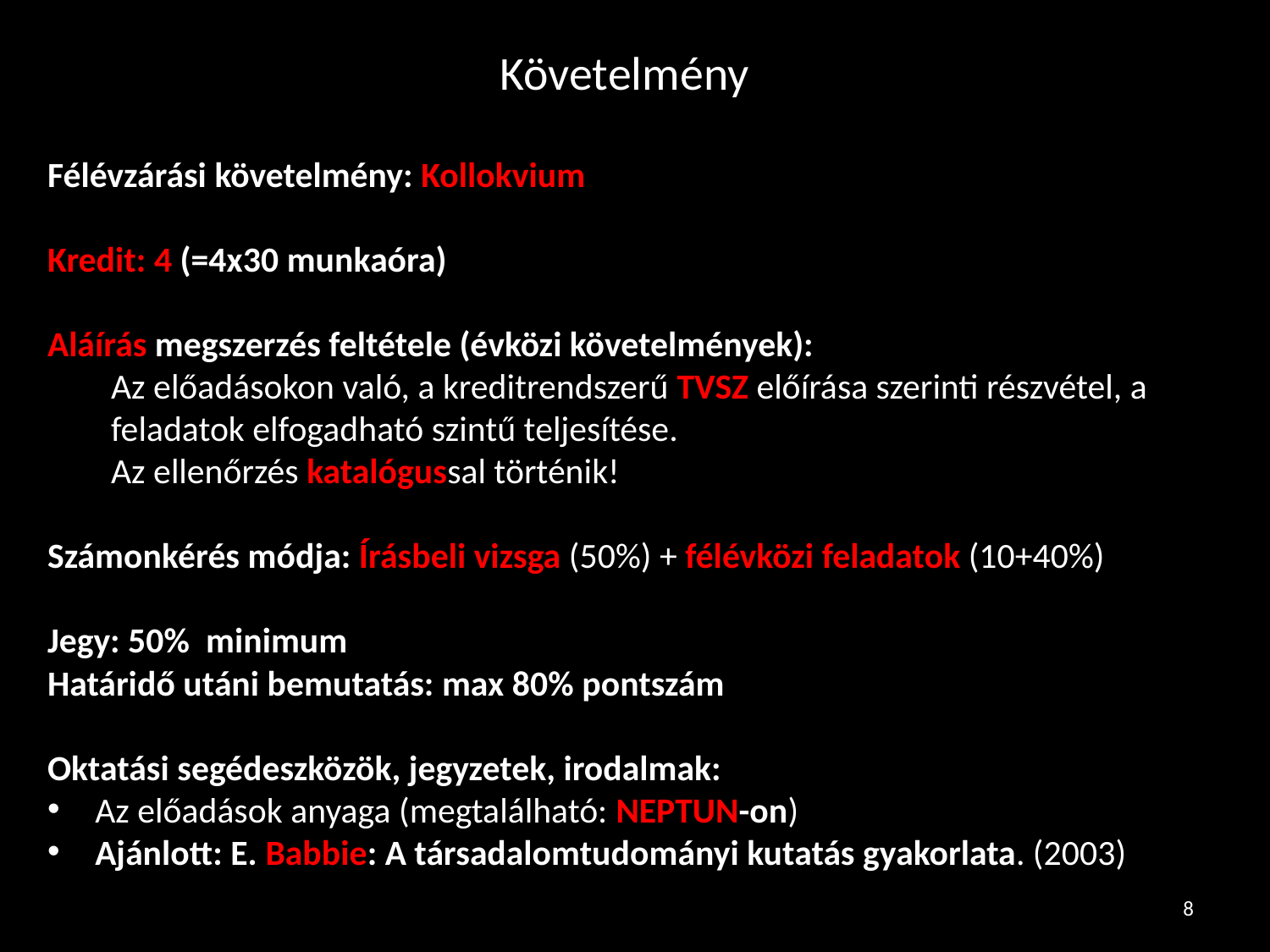

# Követelmény
Félévzárási követelmény: Kollokvium

Kredit: 4 (=4x30 munkaóra)

Aláírás megszerzés feltétele (évközi követelmények):
Az előadásokon való, a kreditrendszerű TVSZ előírása szerinti részvétel, a feladatok elfogadható szintű teljesítése.
Az ellenőrzés katalógussal történik!

Számonkérés módja: Írásbeli vizsga (50%) + félévközi feladatok (10+40%)

Jegy: 50%  minimum
Határidő utáni bemutatás: max 80% pontszám

Oktatási segédeszközök, jegyzetek, irodalmak:
Az előadások anyaga (megtalálható: NEPTUN-on)
Ajánlott: E. Babbie: A társadalomtudományi kutatás gyakorlata. (2003)

8